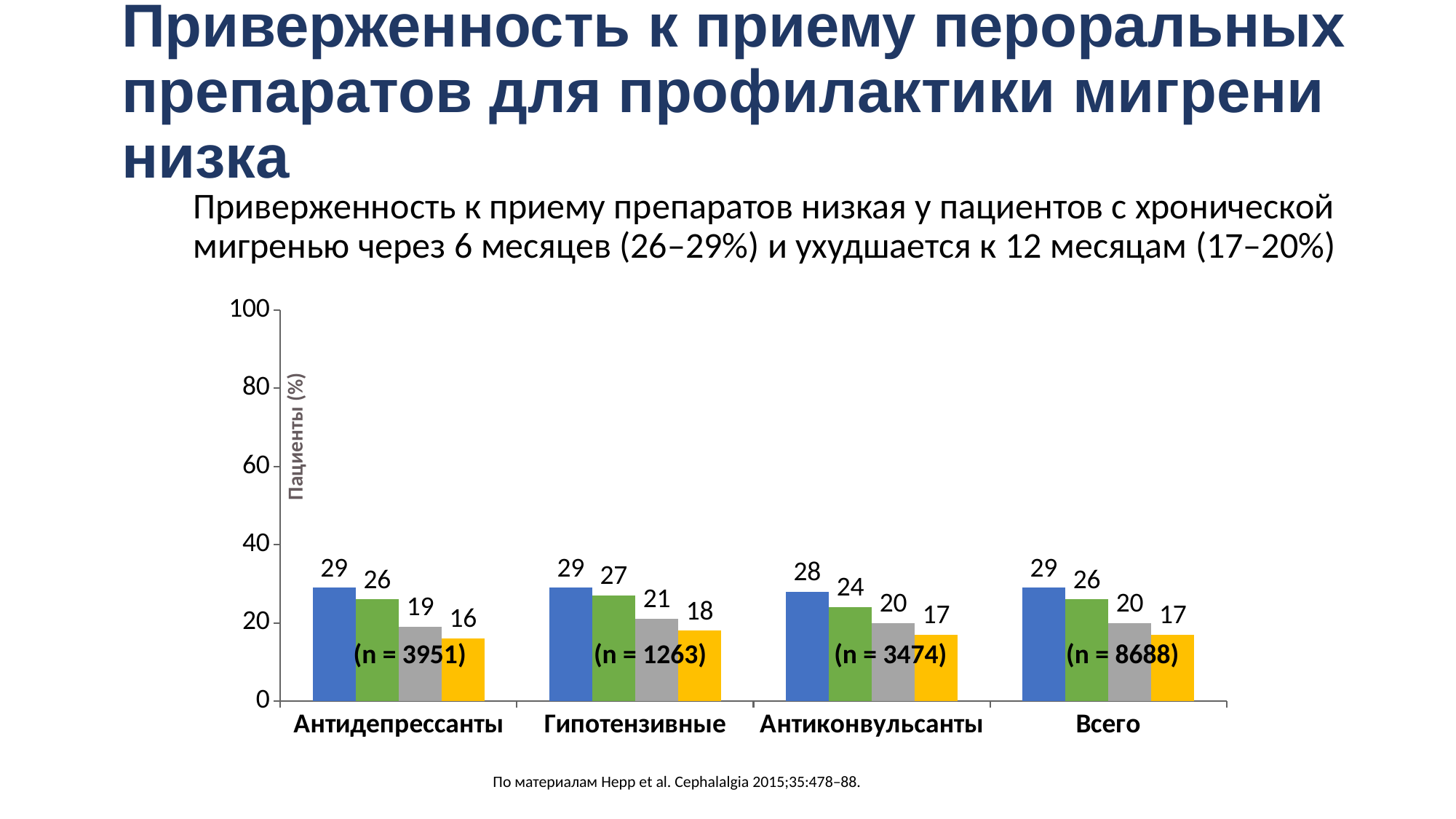

Приверженность к приему пероральных препаратов для профилактики мигрени низка
Приверженность к приему препаратов низкая у пациентов с хронической мигренью через 6 месяцев (26–29%) и ухудшается к 12 месяцам (17–20%)

### Chart

| Category | Series 1 | Series 2 | Series 3 |  |
|---|---|---|---|---|
| Антидепрессанты | 29.0 | 26.0 | 19.0 | 16.0 |
| Гипотензивные | 29.0 | 27.0 | 21.0 | 18.0 |
| Антиконвульсанты | 28.0 | 24.0 | 20.0 | 17.0 |
| Всего | 29.0 | 26.0 | 20.0 | 17.0 |
Пациенты (%)
(n = 3951)
(n = 1263)
(n = 3474)
(n = 8688)
По материалам Hepp et al. Cephalalgia 2015;35:478–88.